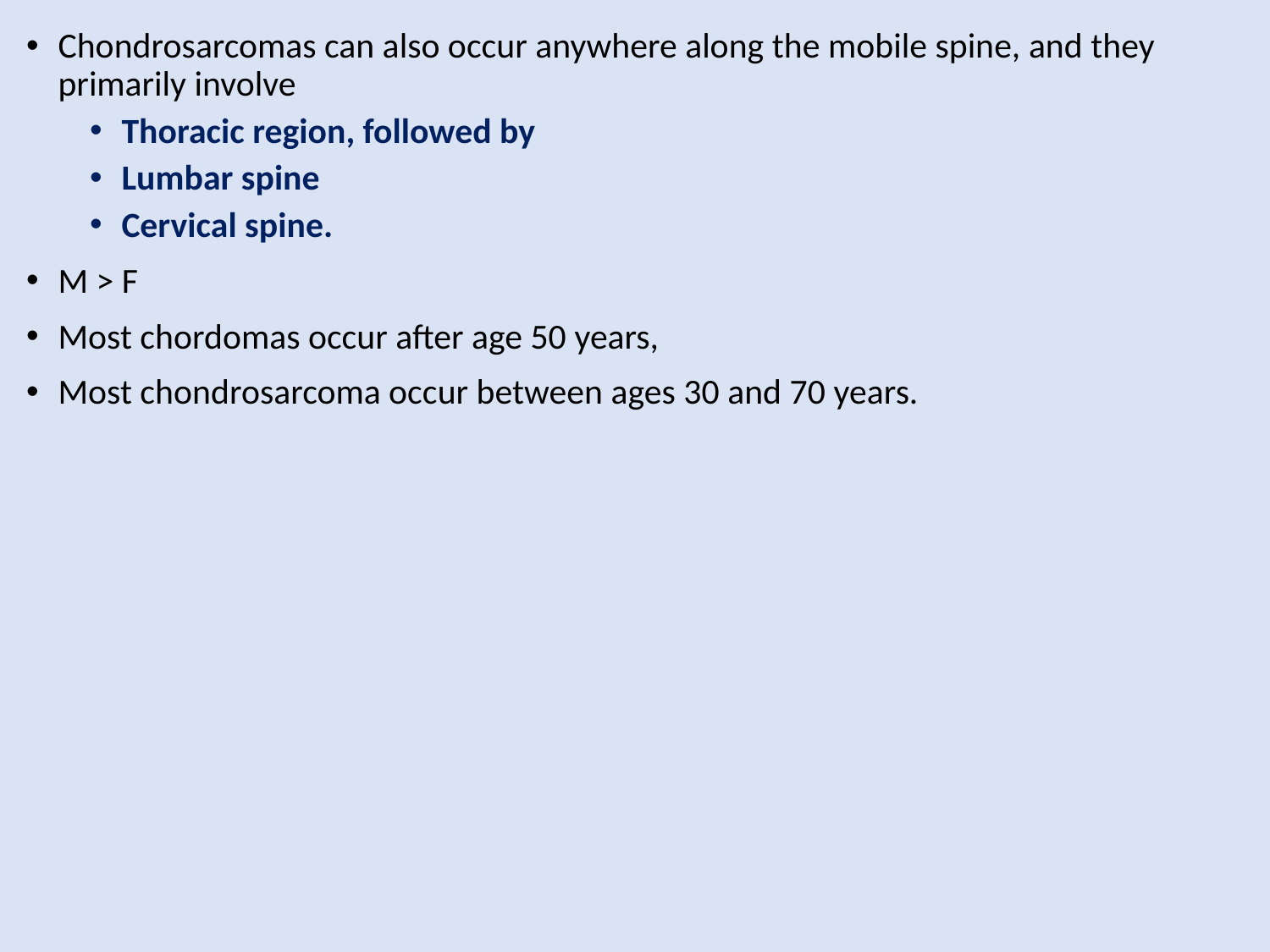

Chondrosarcomas can also occur anywhere along the mobile spine, and they primarily involve
Thoracic region, followed by
Lumbar spine
Cervical spine.
M > F
Most chordomas occur after age 50 years,
Most chondrosarcoma occur between ages 30 and 70 years.